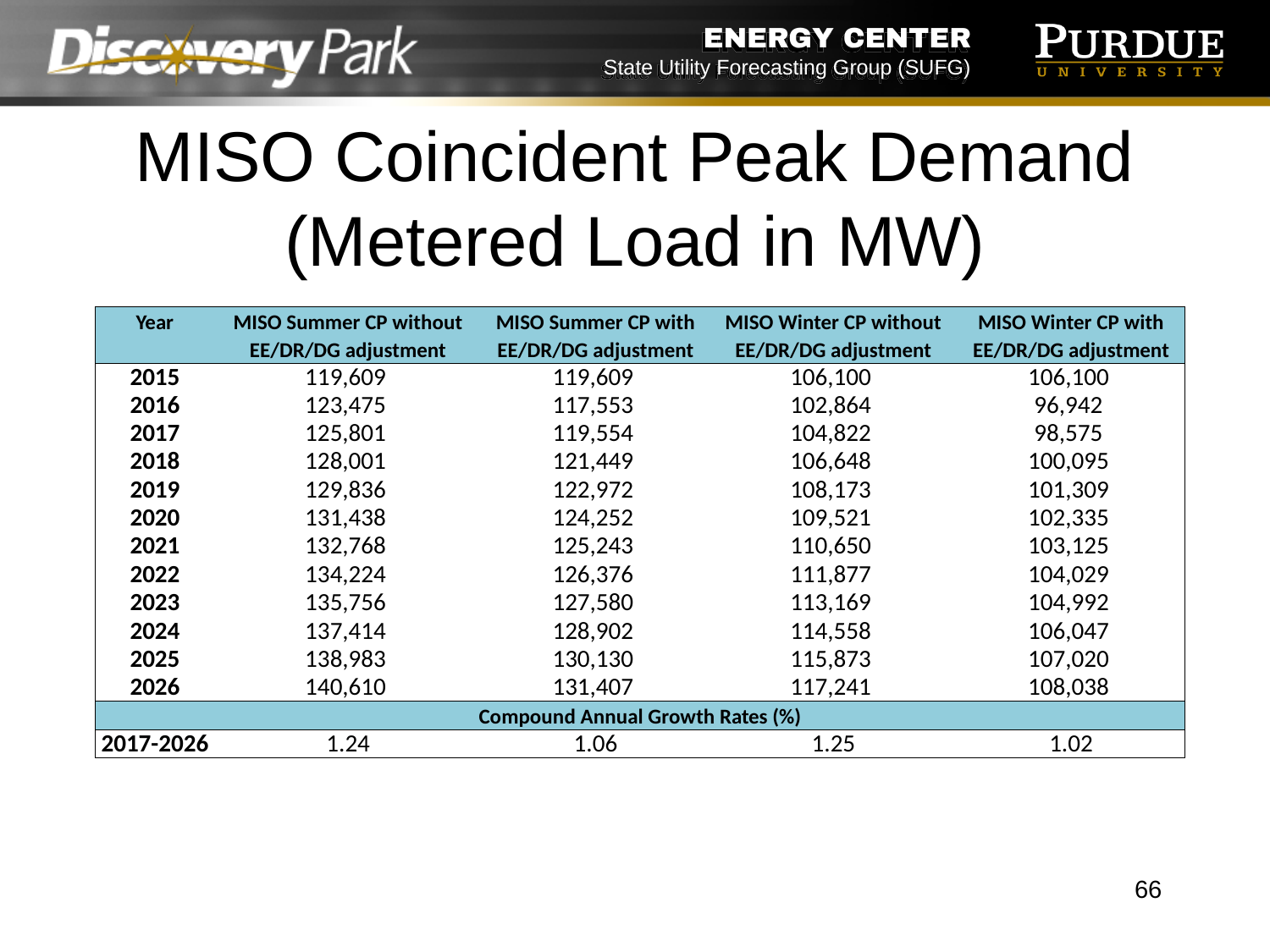

# MISO Coincident Peak Demand (Metered Load in MW)
| Year | MISO Summer CP without | MISO Summer CP with | MISO Winter CP without | MISO Winter CP with |
| --- | --- | --- | --- | --- |
|  | EE/DR/DG adjustment | EE/DR/DG adjustment | EE/DR/DG adjustment | EE/DR/DG adjustment |
| 2015 | 119,609 | 119,609 | 106,100 | 106,100 |
| 2016 | 123,475 | 117,553 | 102,864 | 96,942 |
| 2017 | 125,801 | 119,554 | 104,822 | 98,575 |
| 2018 | 128,001 | 121,449 | 106,648 | 100,095 |
| 2019 | 129,836 | 122,972 | 108,173 | 101,309 |
| 2020 | 131,438 | 124,252 | 109,521 | 102,335 |
| 2021 | 132,768 | 125,243 | 110,650 | 103,125 |
| 2022 | 134,224 | 126,376 | 111,877 | 104,029 |
| 2023 | 135,756 | 127,580 | 113,169 | 104,992 |
| 2024 | 137,414 | 128,902 | 114,558 | 106,047 |
| 2025 | 138,983 | 130,130 | 115,873 | 107,020 |
| 2026 | 140,610 | 131,407 | 117,241 | 108,038 |
| Compound Annual Growth Rates (%) |  |  |  |  |
| 2017-2026 | 1.24 | 1.06 | 1.25 | 1.02 |
66